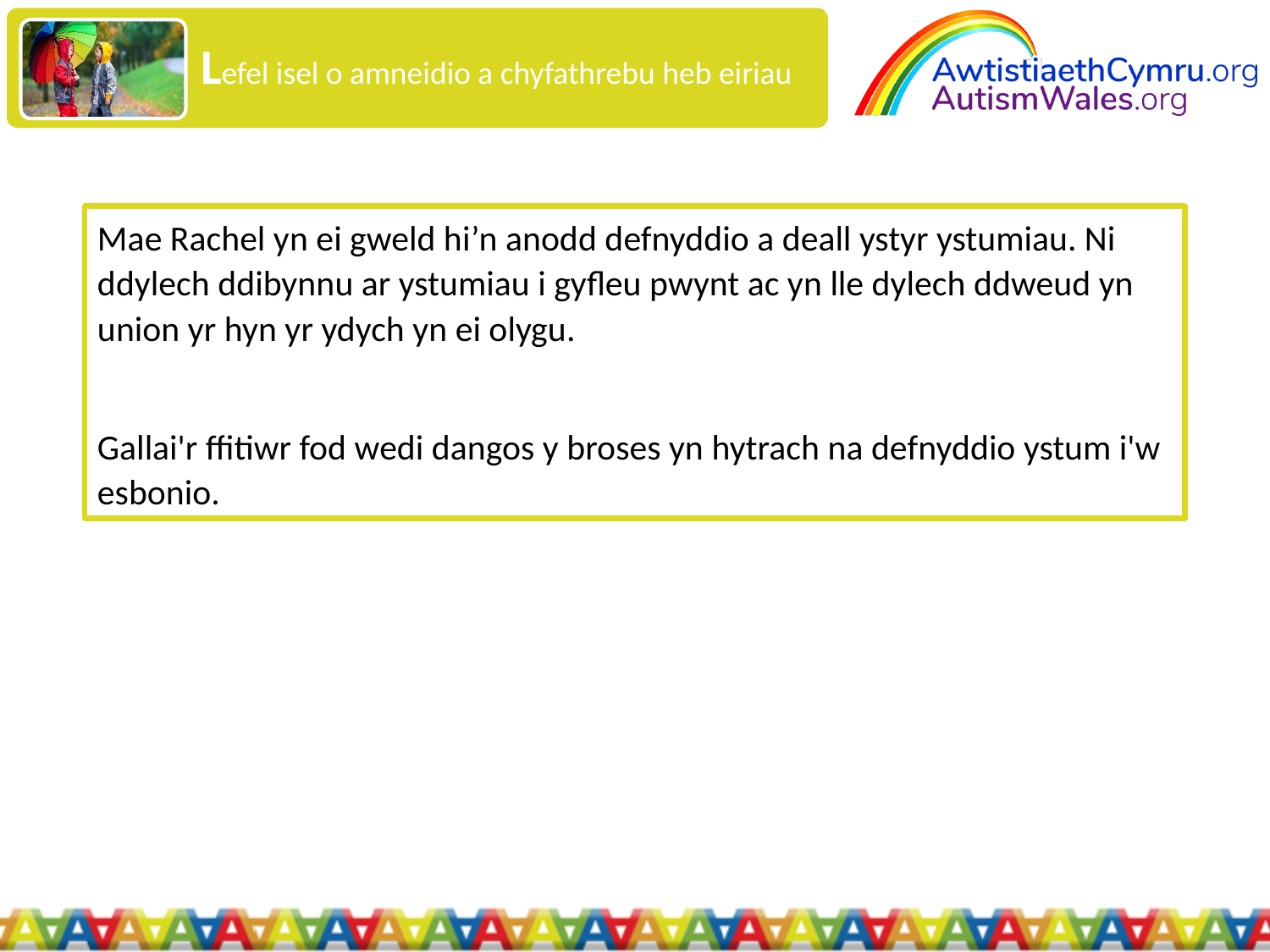

Lefel isel o amneidio a chyfathrebu heb eiriau

Mae Rachel yn ei gweld hi’n anodd defnyddio a deall ystyr ystumiau. Ni ddylech ddibynnu ar ystumiau i gyfleu pwynt ac yn lle dylech ddweud yn union yr hyn yr ydych yn ei olygu.

Gallai'r ffitiwr fod wedi dangos y broses yn hytrach na defnyddio ystum i'w esbonio.